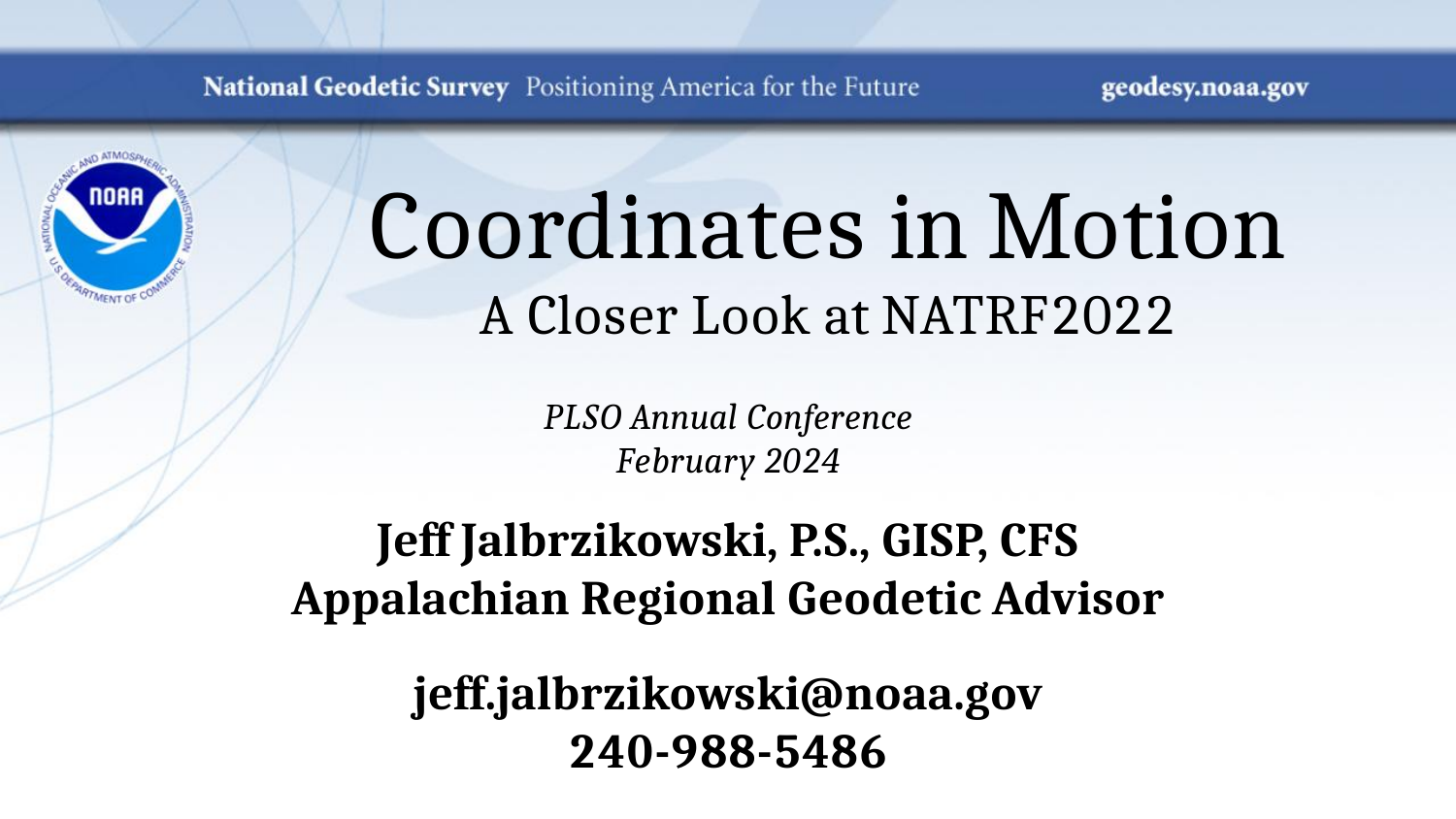

# Coordinates in Motion A Closer Look at NATRF2022
PLSO Annual Conference
February 2024
Jeff Jalbrzikowski, P.S., GISP, CFS
Appalachian Regional Geodetic Advisor
jeff.jalbrzikowski@noaa.gov
240-988-5486